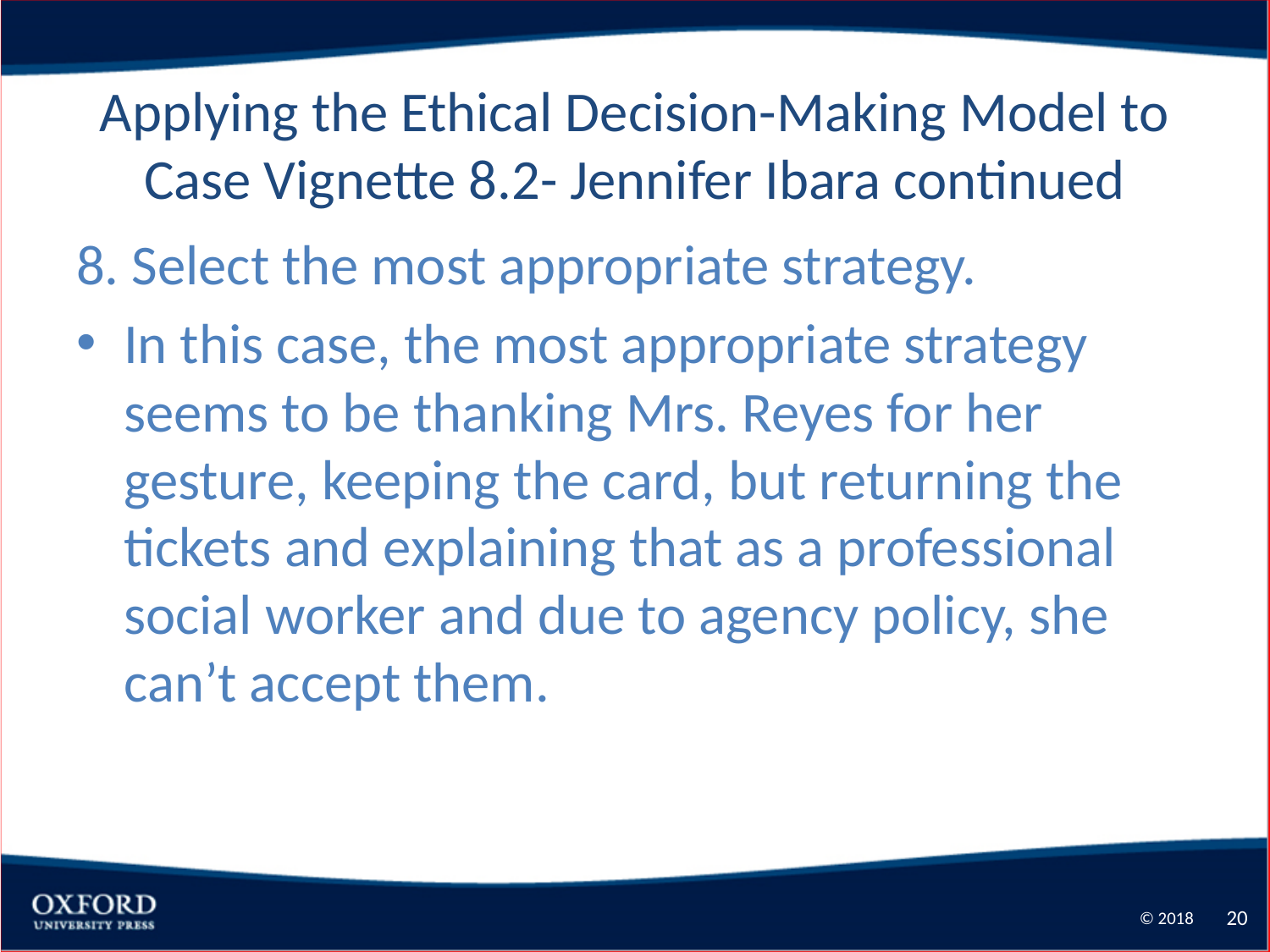

# Applying the Ethical Decision-Making Model to Case Vignette 8.2- Jennifer Ibara continued
8. Select the most appropriate strategy.
In this case, the most appropriate strategy seems to be thanking Mrs. Reyes for her gesture, keeping the card, but returning the tickets and explaining that as a professional social worker and due to agency policy, she can’t accept them.